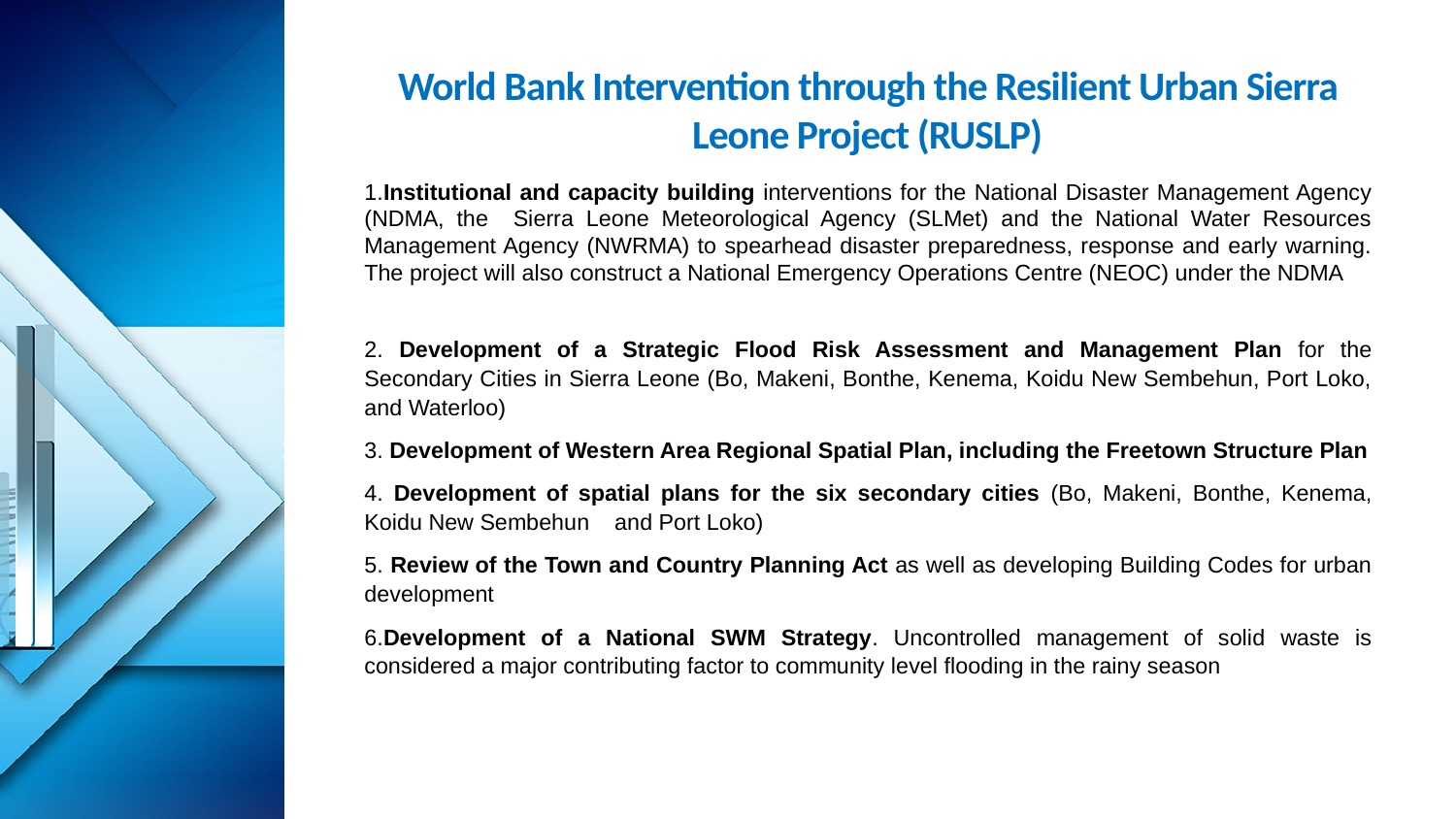

# World Bank Intervention through the Resilient Urban Sierra Leone Project (RUSLP)
1.Institutional and capacity building interventions for the National Disaster Management Agency (NDMA, the  Sierra Leone Meteorological Agency (SLMet) and the National Water Resources Management Agency (NWRMA) to spearhead disaster preparedness, response and early warning. The project will also construct a National Emergency Operations Centre (NEOC) under the NDMA

2. Development of a Strategic Flood Risk Assessment and Management Plan for the Secondary Cities in Sierra Leone (Bo, Makeni, Bonthe, Kenema, Koidu New Sembehun, Port Loko, and Waterloo)
3. Development of Western Area Regional Spatial Plan, including the Freetown Structure Plan
4. Development of spatial plans for the six secondary cities (Bo, Makeni, Bonthe, Kenema, Koidu New Sembehun    and Port Loko)
5. Review of the Town and Country Planning Act as well as developing Building Codes for urban development
6.Development of a National SWM Strategy. Uncontrolled management of solid waste is considered a major contributing factor to community level flooding in the rainy season